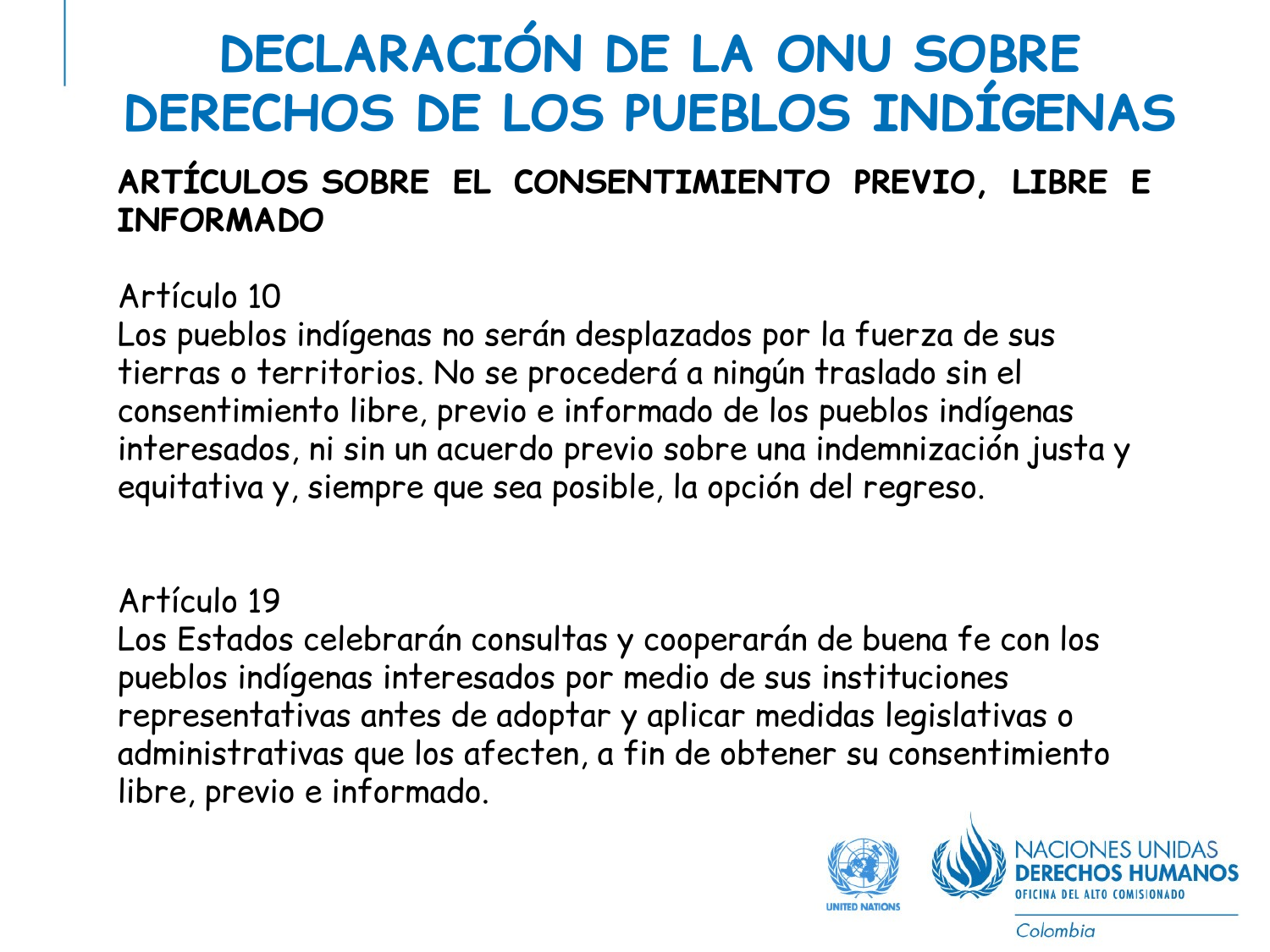

# DECLARACIÓN DE LA ONU SOBRE DERECHOS DE LOS PUEBLOS INDÍGENAS
Artículos sobre el consentimiento previo, libre e informado

Artículo 10
Los pueblos indígenas no serán desplazados por la fuerza de sus tierras o territorios. No se procederá a ningún traslado sin el consentimiento libre, previo e informado de los pueblos indígenas interesados, ni sin un acuerdo previo sobre una indemnización justa y equitativa y, siempre que sea posible, la opción del regreso.
Artículo 19
Los Estados celebrarán consultas y cooperarán de buena fe con los pueblos indígenas interesados por medio de sus instituciones representativas antes de adoptar y aplicar medidas legislativas o administrativas que los afecten, a fin de obtener su consentimiento libre, previo e informado.